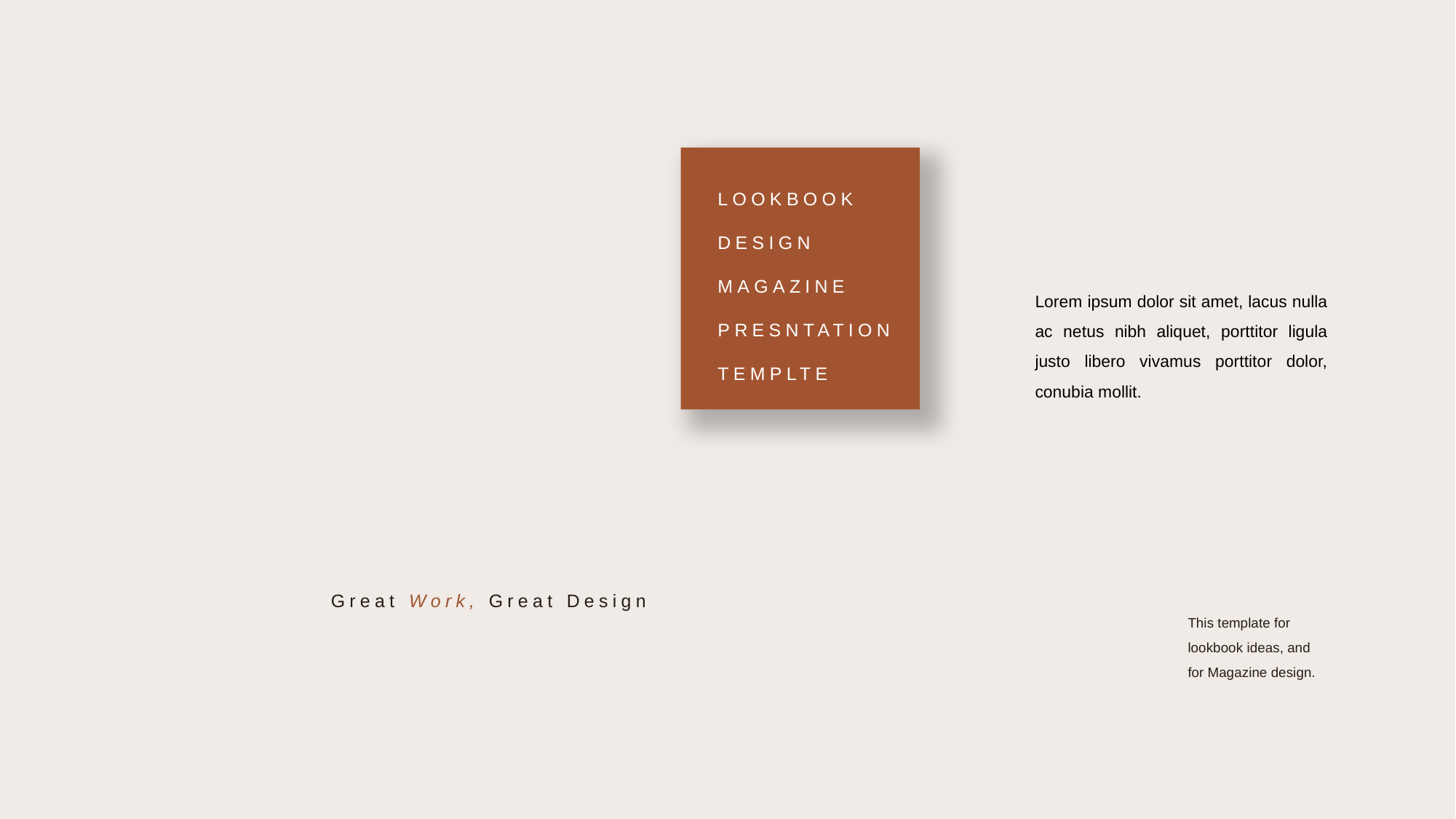

LOOKBOOK
DESIGN
MAGAZINE
PRESNTATION
TEMPLTE
Lorem ipsum dolor sit amet, lacus nulla ac netus nibh aliquet, porttitor ligula justo libero vivamus porttitor dolor, conubia mollit.

Great Work, Great Design
This template for lookbook ideas, and for Magazine design.